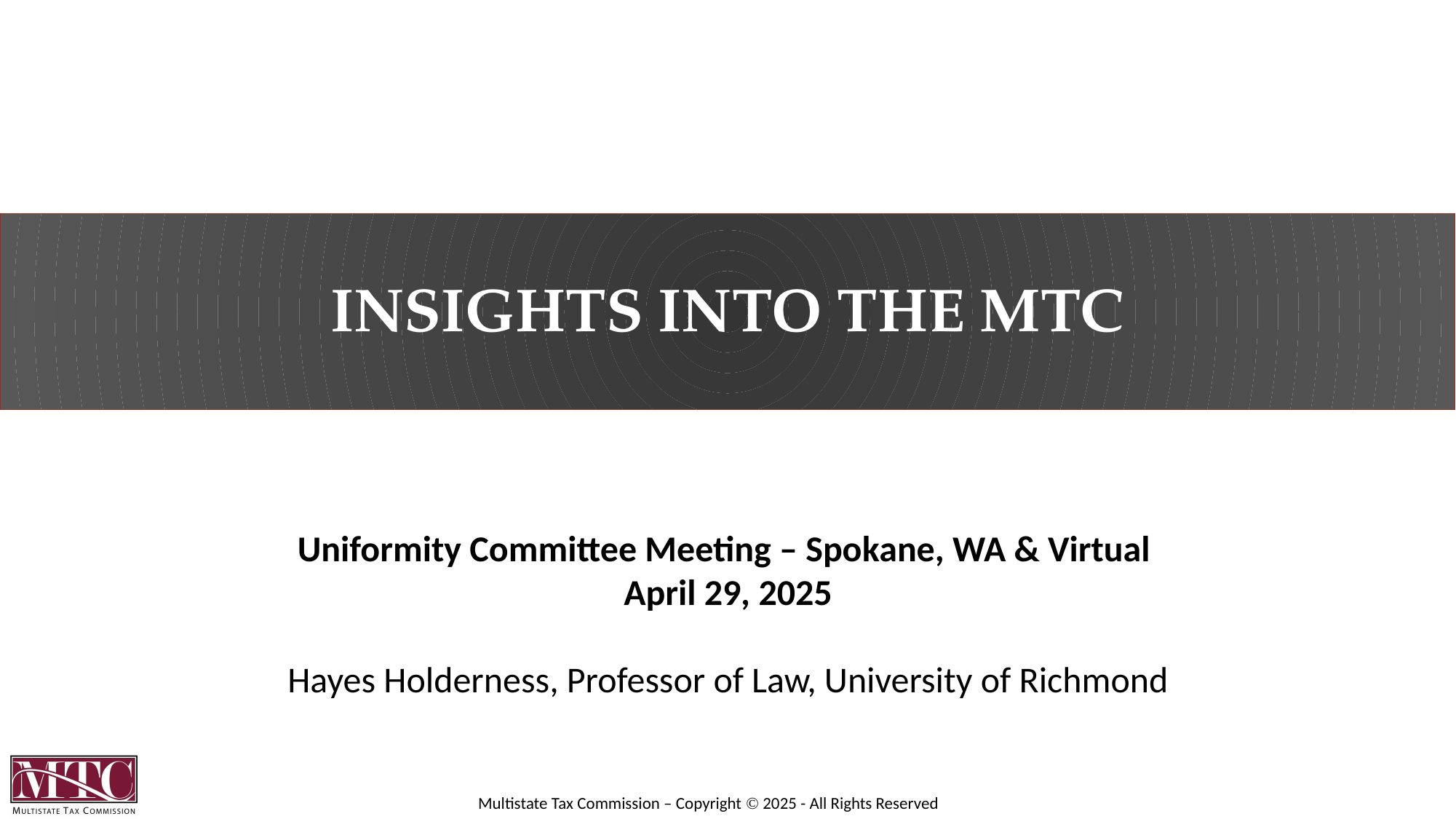

# Insights into the MTC
Uniformity Committee Meeting – Spokane, WA & Virtual
April 29, 2025

Hayes Holderness, Professor of Law, University of Richmond